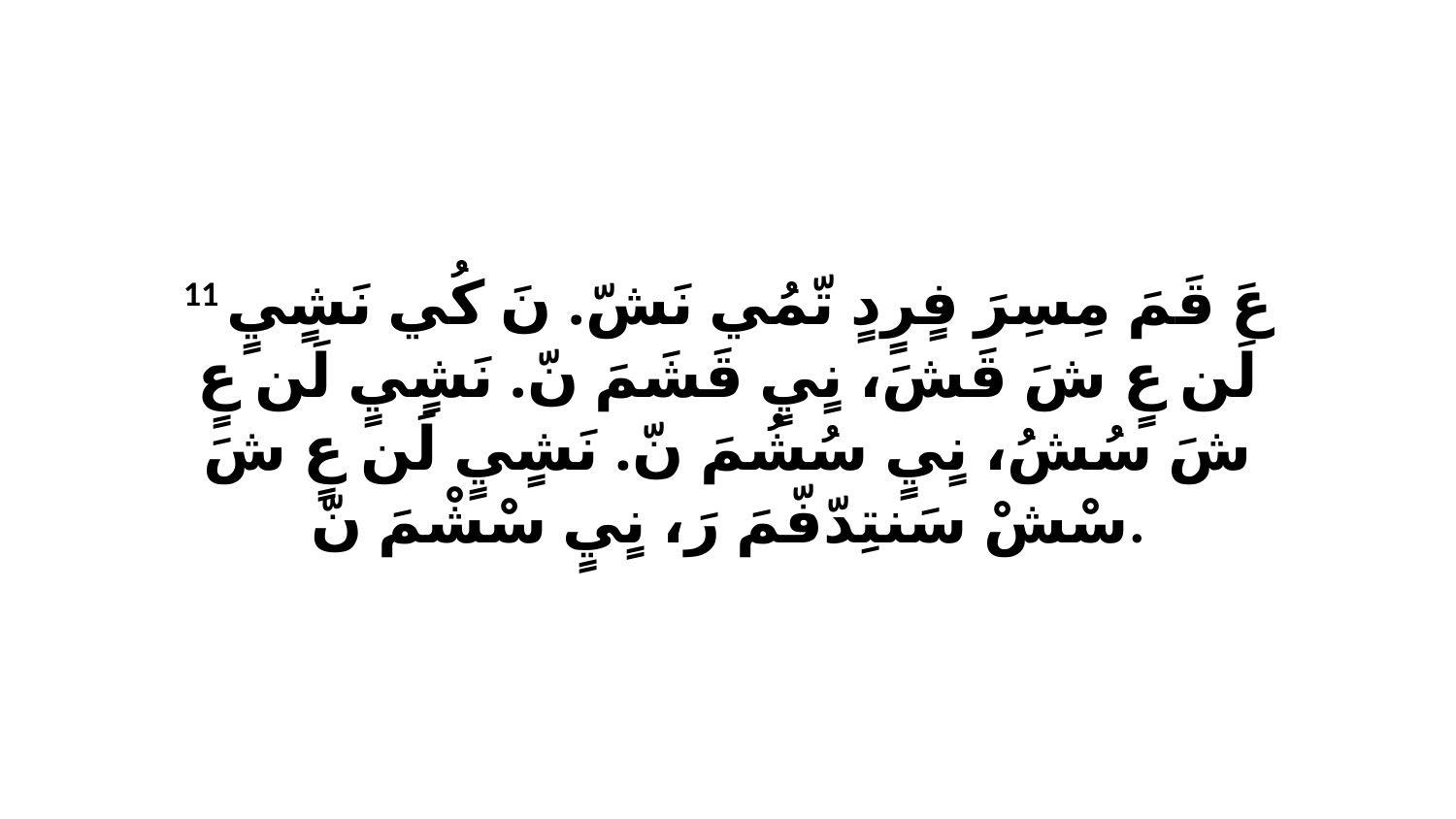

11 عَ قَمَ مِسِرَ فٍرٍدٍ تّمُي نَشّ. نَ كُي نَشٍيٍ لَن عٍ شَ قَشَ، نٍيٍ قَشَمَ نّ. نَشٍيٍ لَن عٍ شَ سُشُ، نٍيٍ سُشُمَ نّ. نَشٍيٍ لَن عٍ شَ سْشْ سَنتِدّفّمَ رَ، نٍيٍ سْشْمَ نّ.